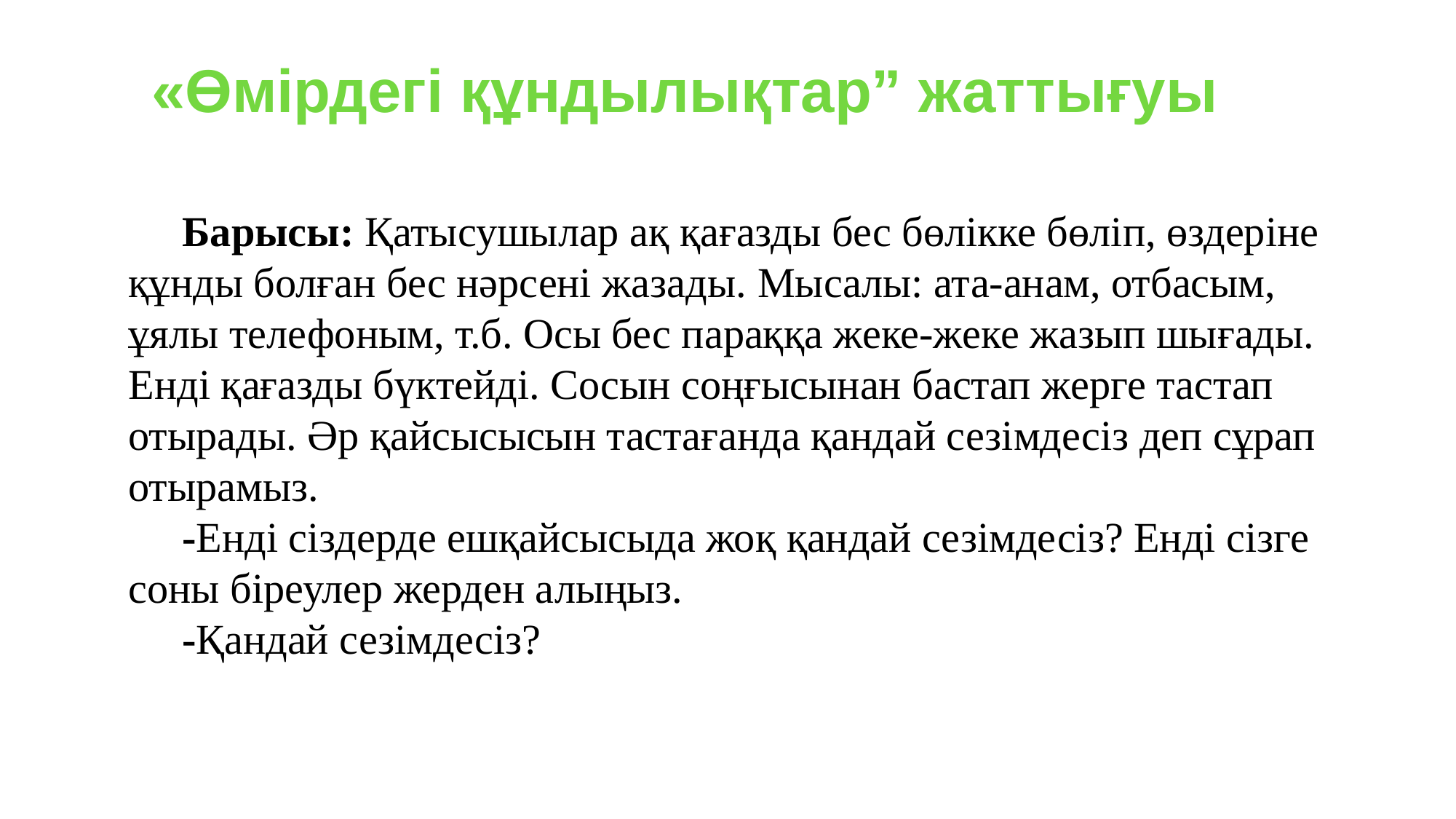

«Өмірдегі құндылықтар” жаттығуы
Барысы: Қатысушылар ақ қағазды бес бөлікке бөліп, өздеріне құнды болған бес нәрсені жазады. Мысалы: ата-анам, отбасым, ұялы телефоным, т.б. Осы бес параққа жеке-жеке жазып шығады. Енді қағазды бүктейді. Сосын соңғысынан бастап жерге тастап отырады. Әр қайсысысын тастағанда қандай сезімдесіз деп сұрап отырамыз.
-Енді сіздерде ешқайсысыда жоқ қандай сезімдесіз? Енді сізге соны біреулер жерден алыңыз.
-Қандай сезімдесіз?